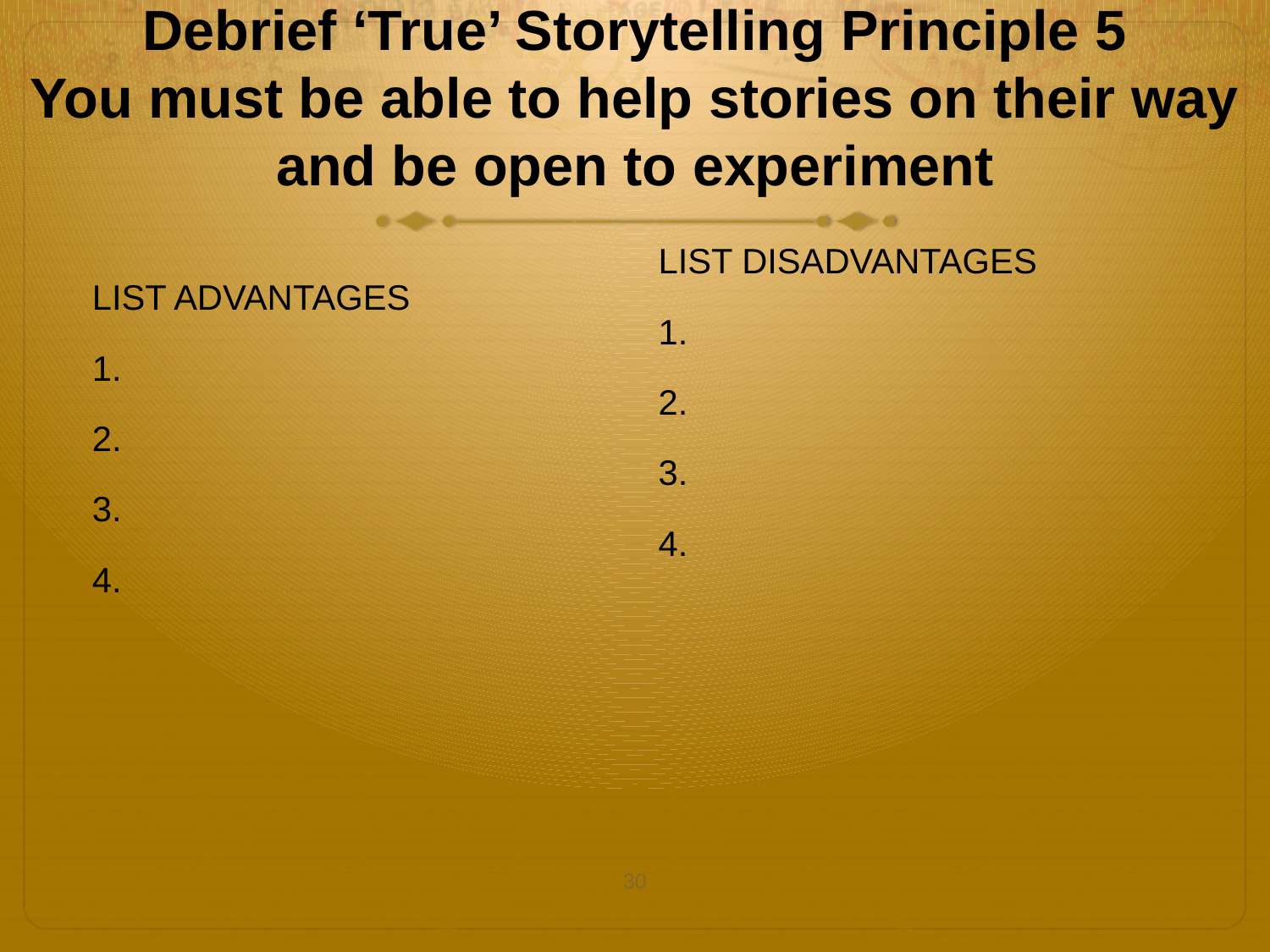

# Debrief ‘True’ Storytelling Principle 5 You must be able to help stories on their way and be open to experiment
LIST DISADVANTAGES
1.
2.
3.
4.
LIST ADVANTAGES
1.
2.
3.
4.
30